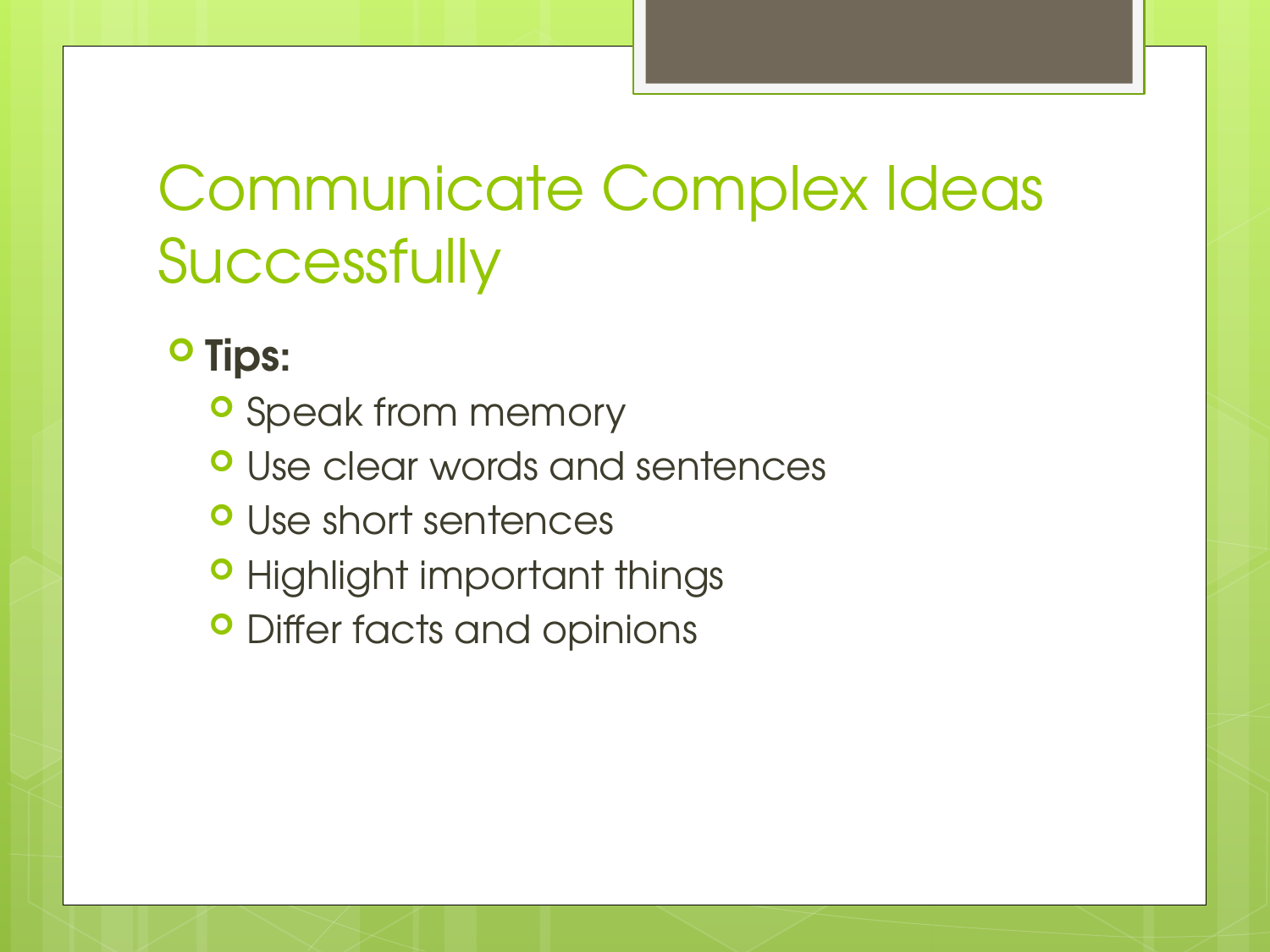

# Communicate Complex Ideas Successfully
Tips:
Speak from memory
Use clear words and sentences
Use short sentences
Highlight important things
Differ facts and opinions